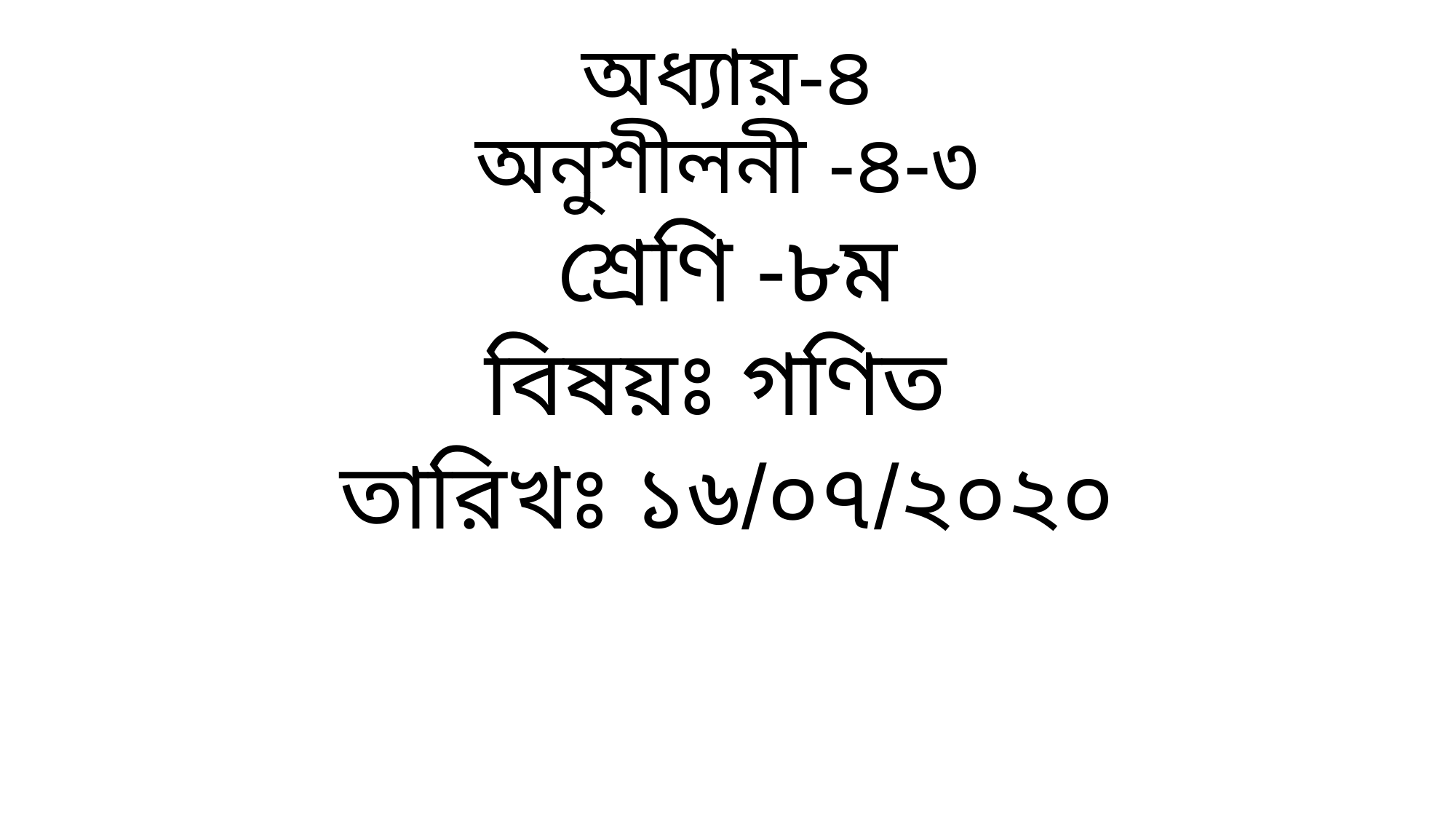

# অধ্যায়-৪ অনুশীলনী -৪-৩
শ্রেণি -৮ম
বিষয়ঃ গণিত
তারিখঃ ১৬/০৭/২০২০